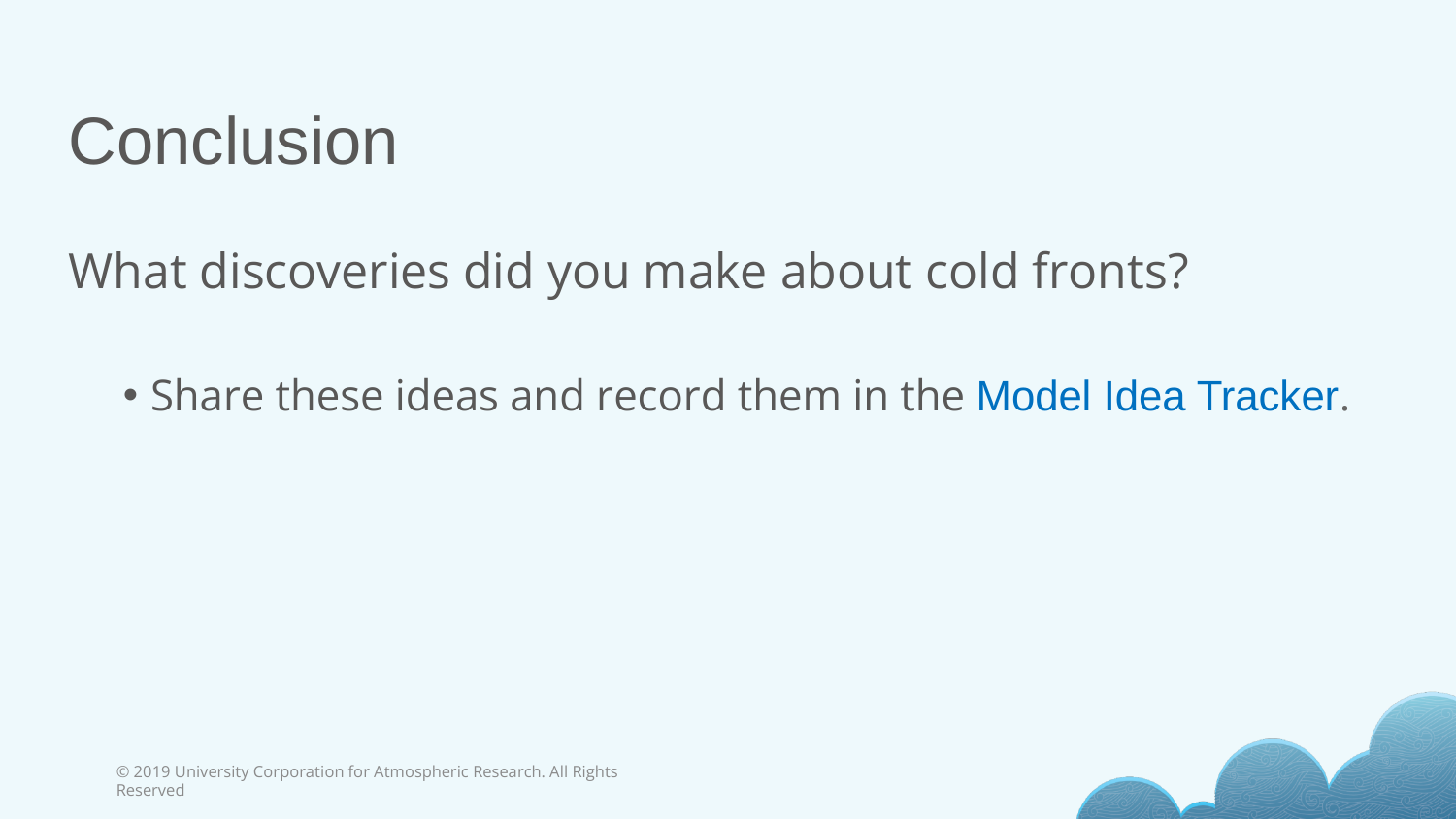

# Conclusion
What discoveries did you make about cold fronts?

Share these ideas and record them in the Model Idea Tracker.

© 2019 University Corporation for Atmospheric Research. All Rights Reserved